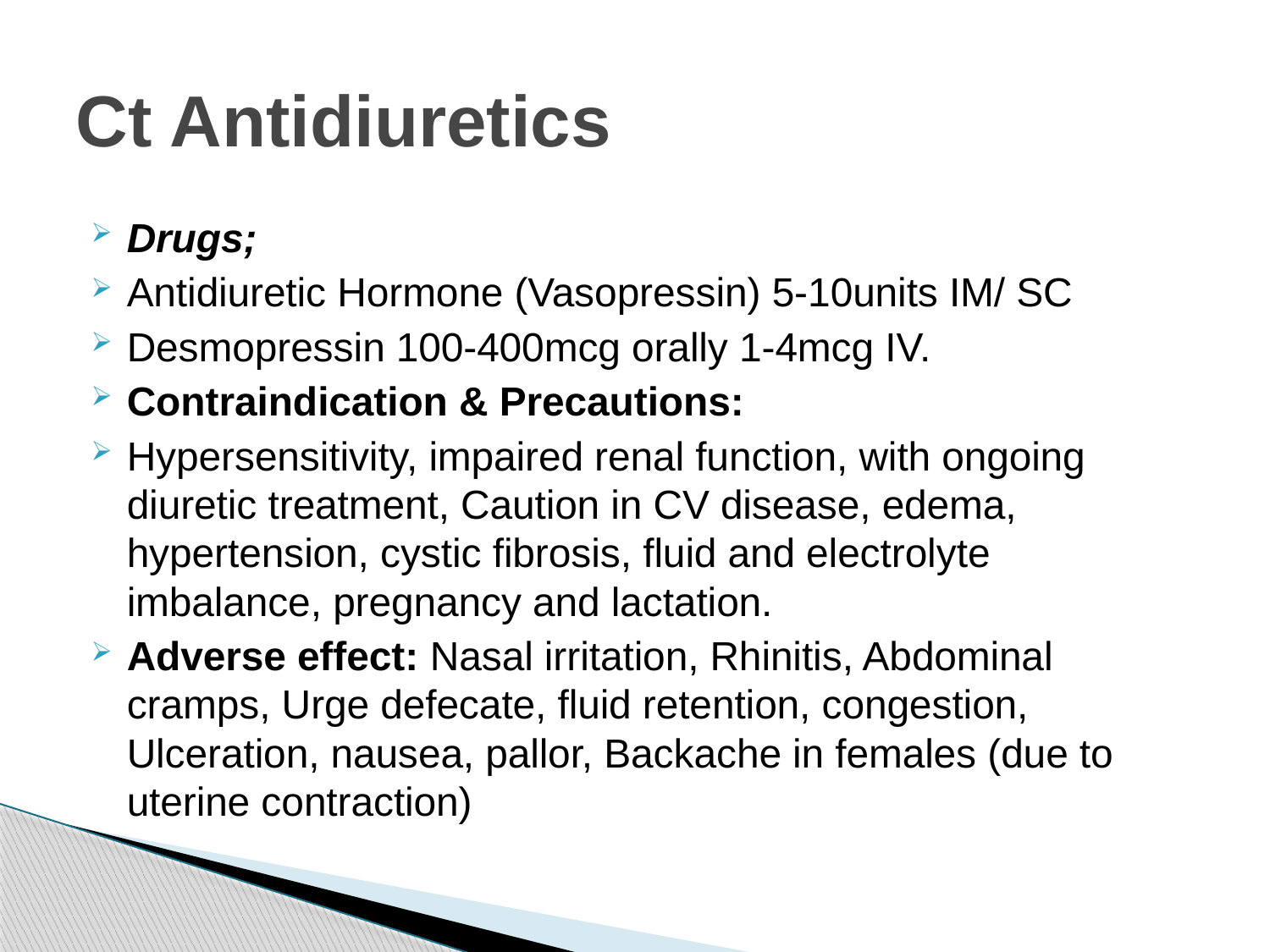

# Ct Antidiuretics
Drugs;
Antidiuretic Hormone (Vasopressin) 5-10units IM/ SC
Desmopressin 100-400mcg orally 1-4mcg IV.
Contraindication & Precautions:
Hypersensitivity, impaired renal function, with ongoing diuretic treatment, Caution in CV disease, edema, hypertension, cystic fibrosis, fluid and electrolyte imbalance, pregnancy and lactation.
Adverse effect: Nasal irritation, Rhinitis, Abdominal cramps, Urge defecate, fluid retention, congestion, Ulceration, nausea, pallor, Backache in females (due to uterine contraction)